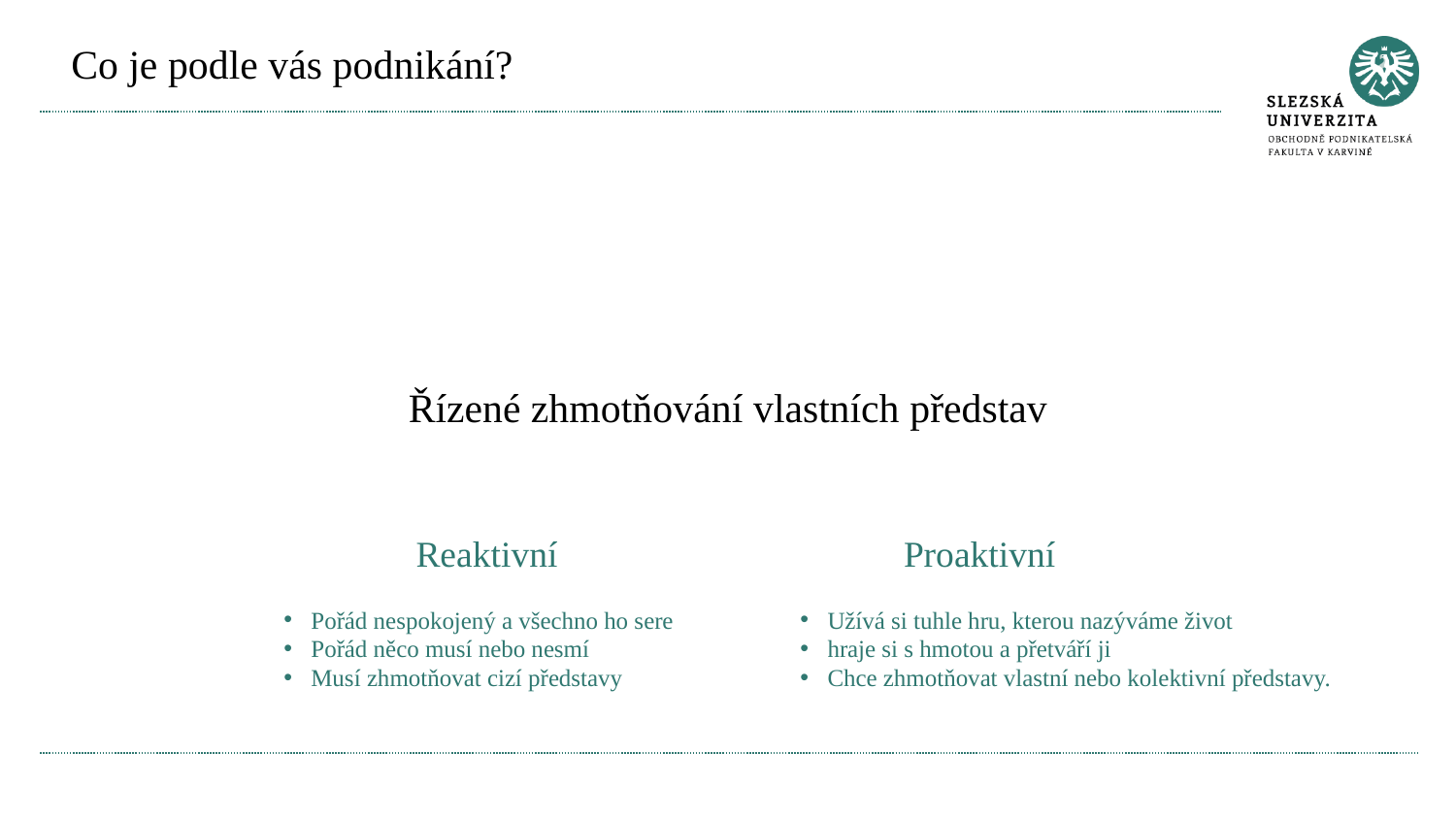

# Co je podle vás podnikání?
Řízené zhmotňování vlastních představ
Reaktivní
Proaktivní
Užívá si tuhle hru, kterou nazýváme život
hraje si s hmotou a přetváří ji
Chce zhmotňovat vlastní nebo kolektivní představy.
Pořád nespokojený a všechno ho sere
Pořád něco musí nebo nesmí
Musí zhmotňovat cizí představy